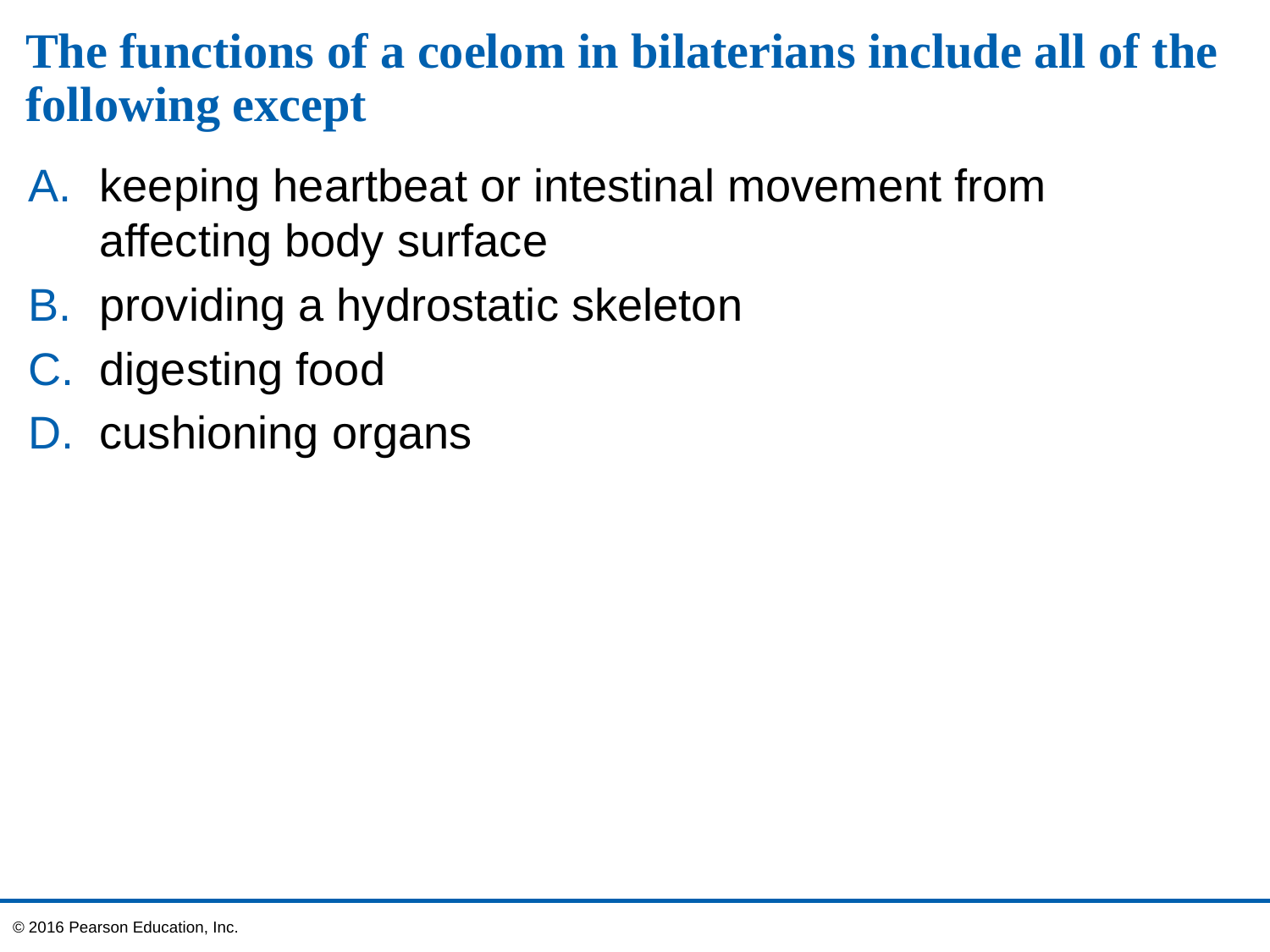

# The functions of a coelom in bilaterians include all of the following except
keeping heartbeat or intestinal movement from affecting body surface
providing a hydrostatic skeleton
digesting food
cushioning organs

© 2016 Pearson Education, Inc.